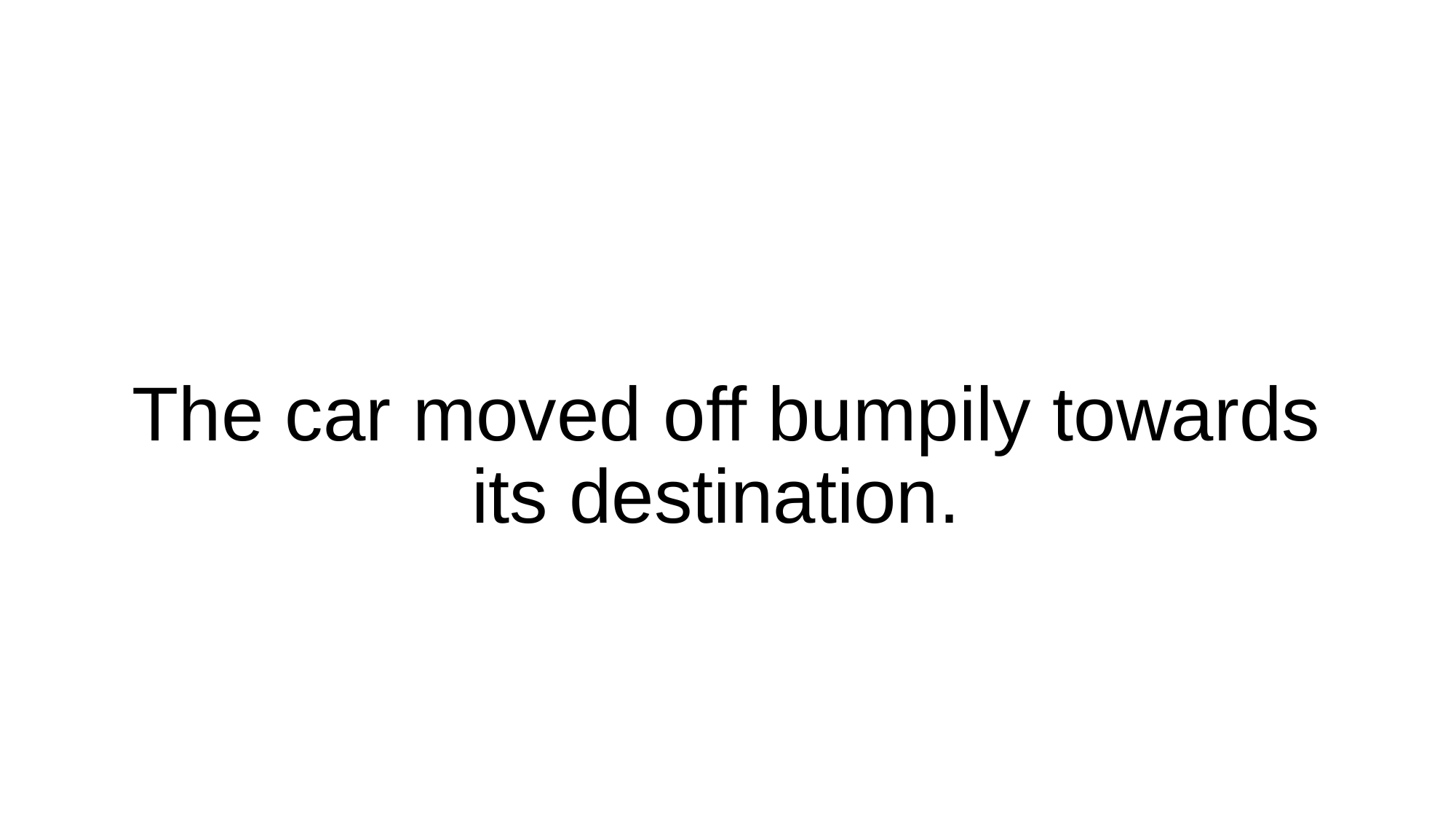

# The car moved off bumpily towards its destination.